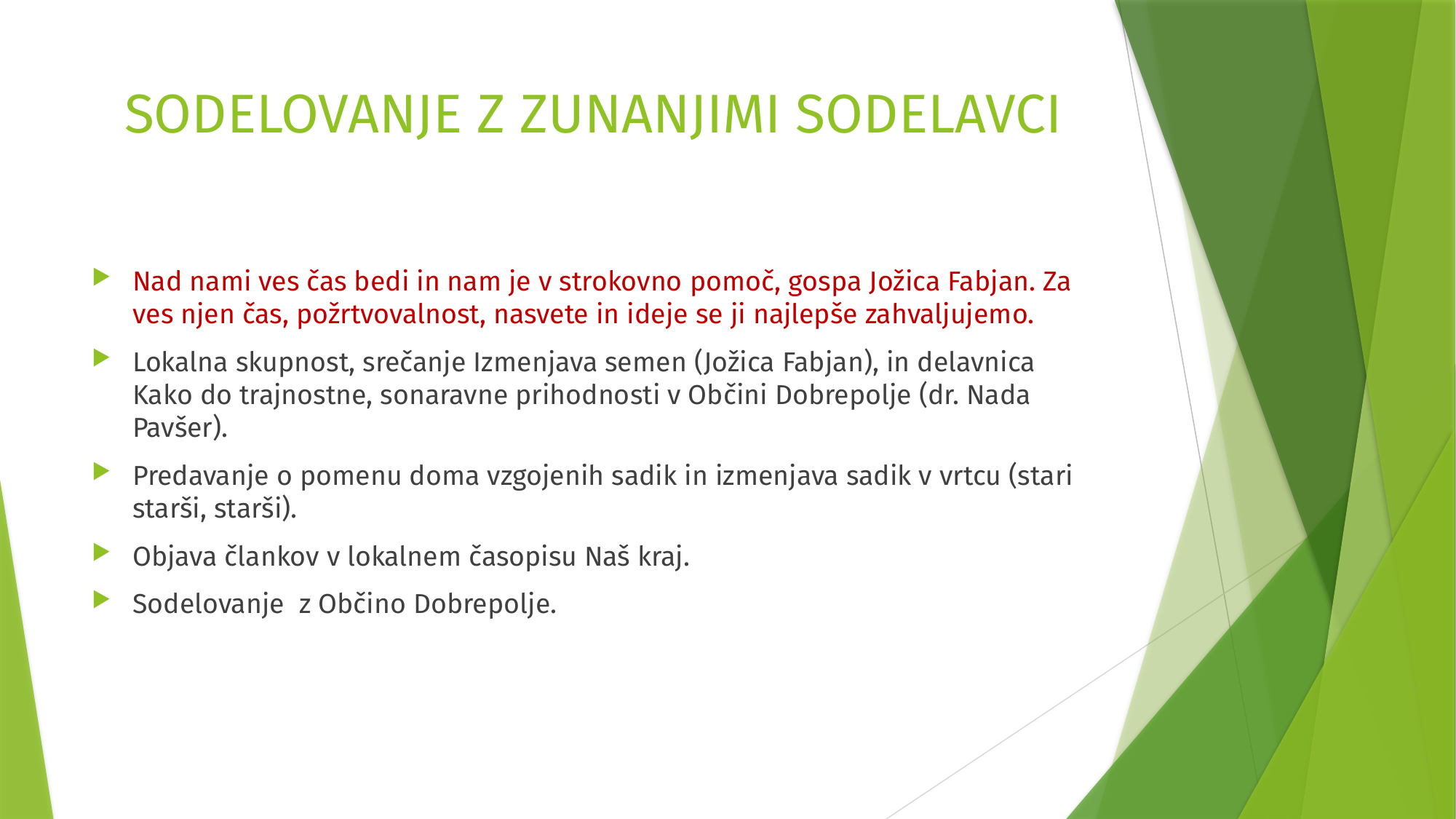

# SODELOVANJE Z ZUNANJIMI SODELAVCI
Nad nami ves čas bedi in nam je v strokovno pomoč, gospa Jožica Fabjan. Za ves njen čas, požrtvovalnost, nasvete in ideje se ji najlepše zahvaljujemo.
Lokalna skupnost, srečanje Izmenjava semen (Jožica Fabjan), in delavnica Kako do trajnostne, sonaravne prihodnosti v Občini Dobrepolje (dr. Nada Pavšer).
Predavanje o pomenu doma vzgojenih sadik in izmenjava sadik v vrtcu (stari starši, starši).
Objava člankov v lokalnem časopisu Naš kraj.
Sodelovanje  z Občino Dobrepolje.